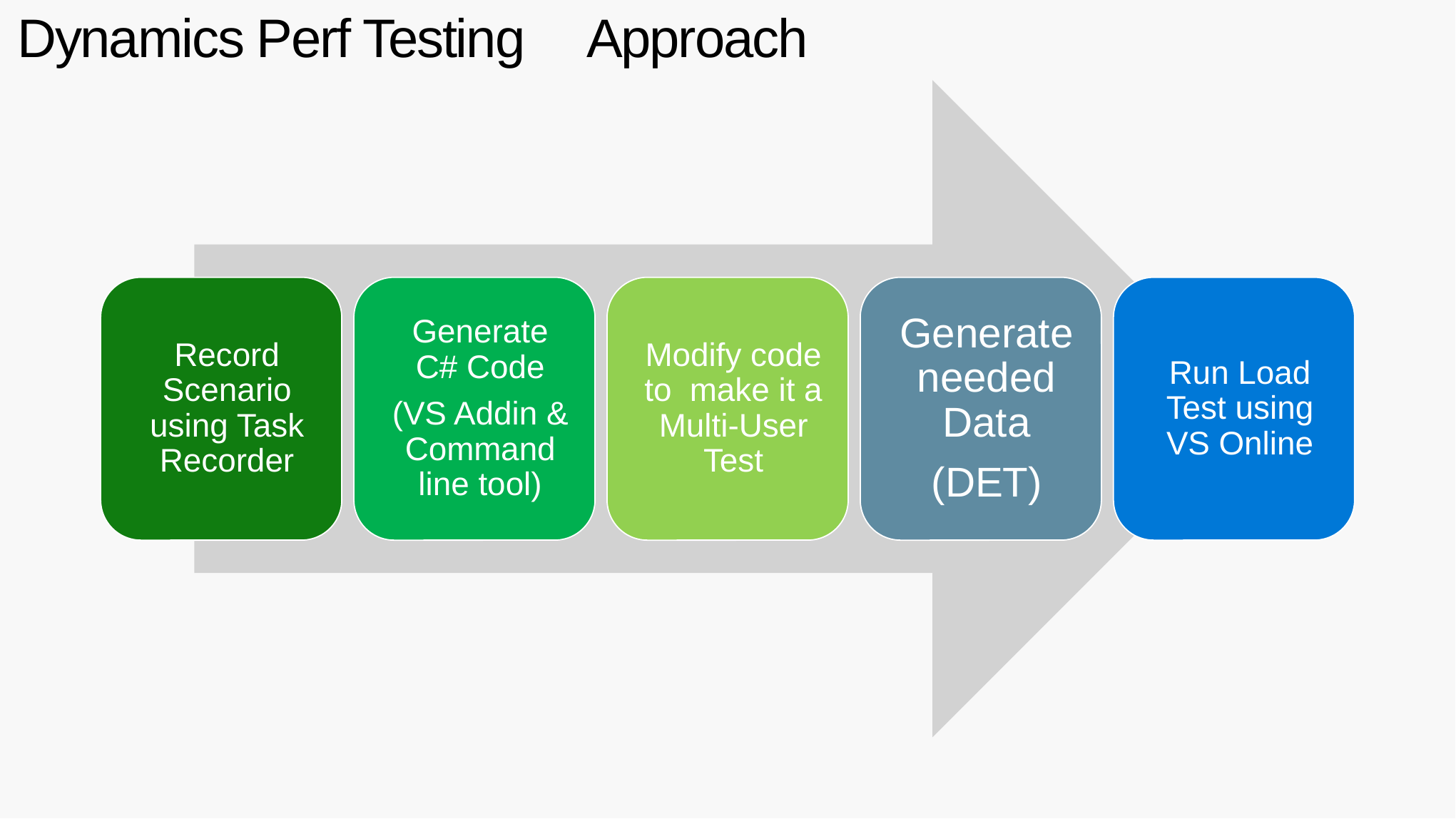

# Dynamics Perf Testing 	Approach
Record Scenario using Task Recorder
Generate C# Code
(VS Addin & Command line tool)
Modify code to  make it a Multi-User Test
Generate needed Data
(DET)
Run Load Test using VS Online